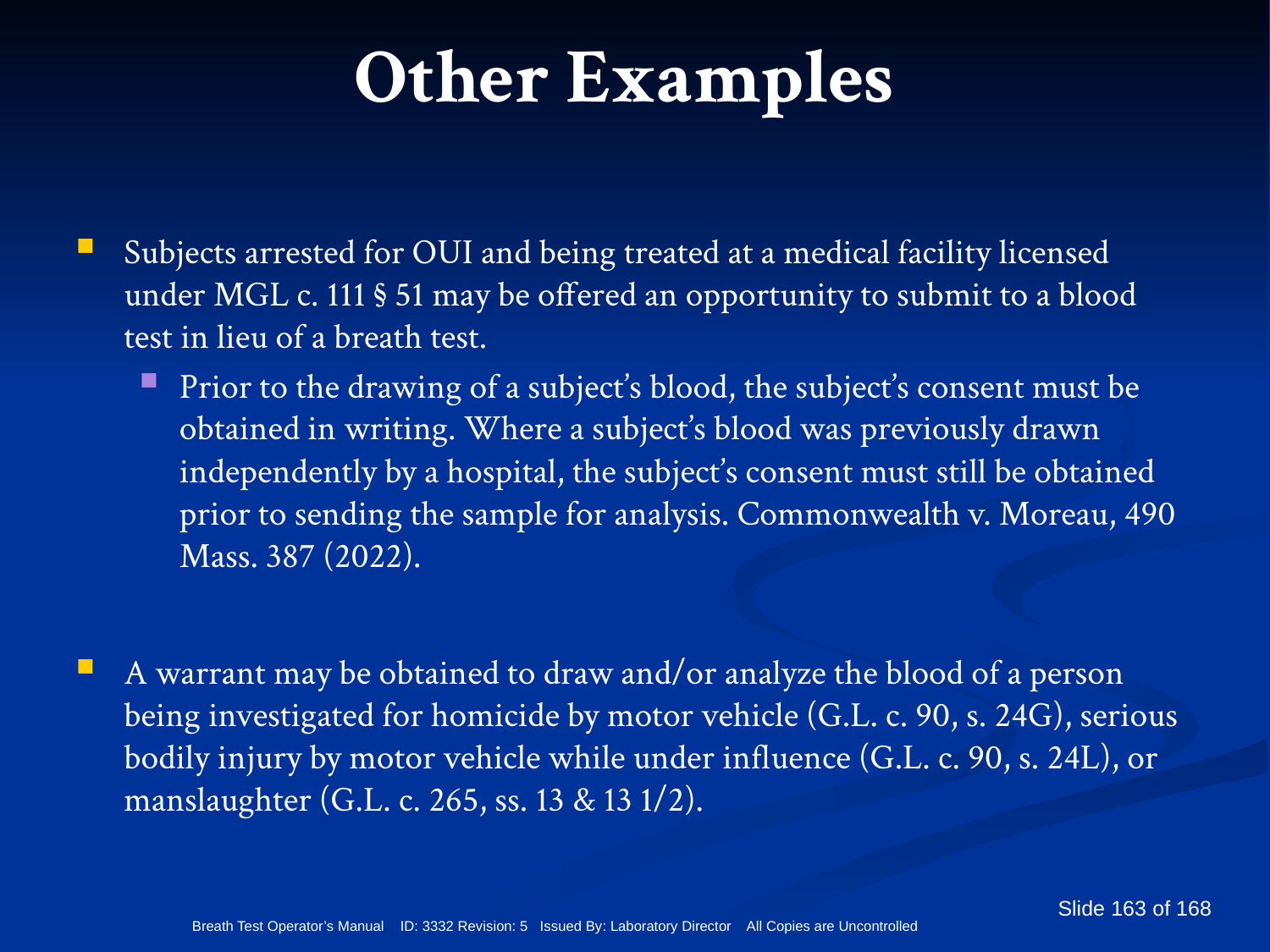

# Other Examples
Subjects arrested for OUI and being treated at a medical facility licensed under MGL c. 111 § 51 may be offered an opportunity to submit to a blood test in lieu of a breath test.
Prior to the drawing of a subject’s blood, the subject’s consent must be obtained in writing. Where a subject’s blood was previously drawn independently by a hospital, the subject’s consent must still be obtained prior to sending the sample for analysis. Commonwealth v. Moreau, 490 Mass. 387 (2022).

A warrant may be obtained to draw and/or analyze the blood of a person being investigated for homicide by motor vehicle (G.L. c. 90, s. 24G), serious bodily injury by motor vehicle while under influence (G.L. c. 90, s. 24L), or manslaughter (G.L. c. 265, ss. 13 & 13 1/2).
Breath Test Operator’s Manual    ID: 3332 Revision: 5   Issued By: Laboratory Director    All Copies are Uncontrolled